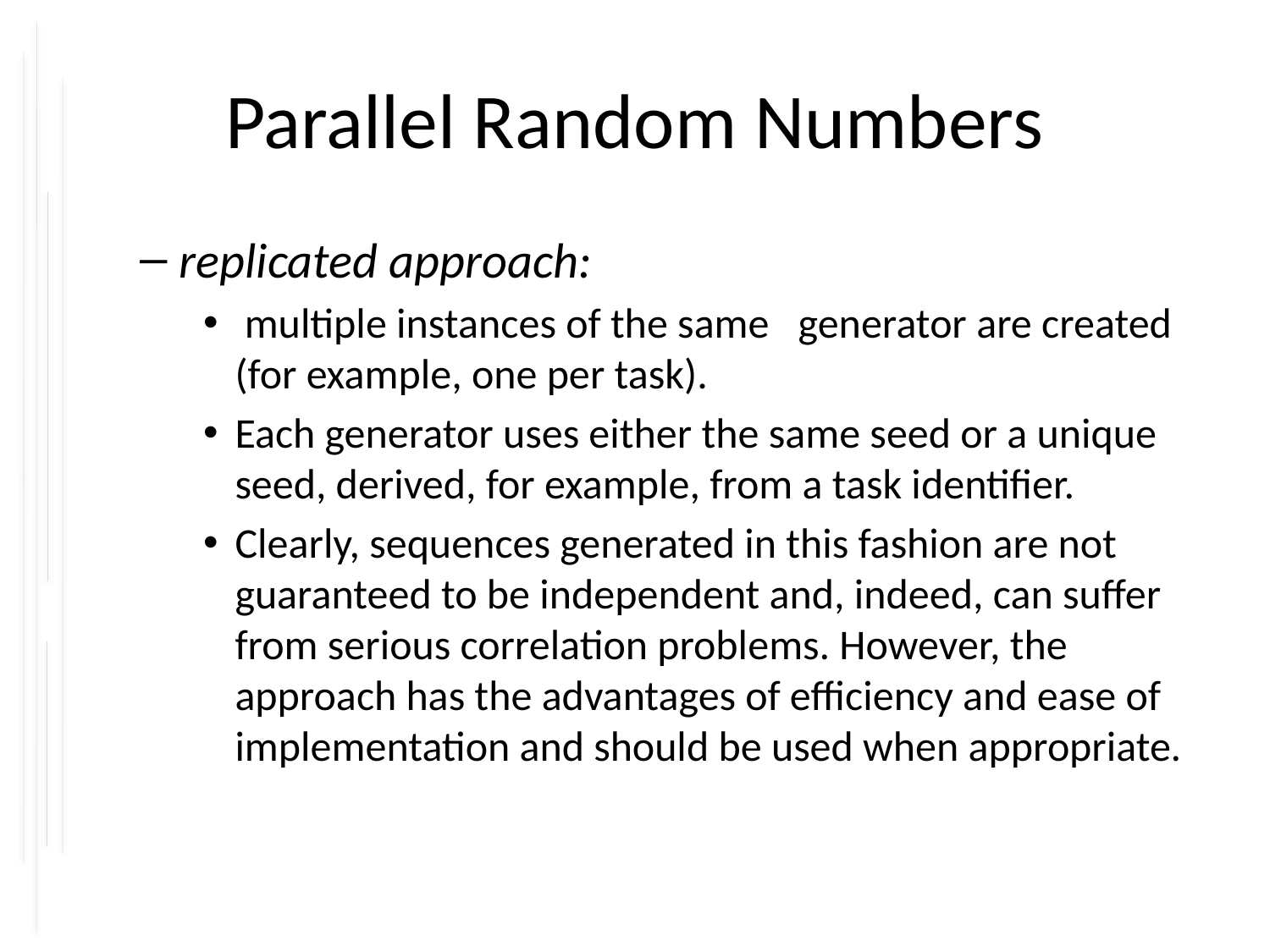

# Parallel Random Numbers
replicated approach:
 multiple instances of the same   generator are created (for example, one per task).
Each generator uses either the same seed or a unique seed, derived, for example, from a task identifier.
Clearly, sequences generated in this fashion are not guaranteed to be independent and, indeed, can suffer from serious correlation problems. However, the approach has the advantages of efficiency and ease of implementation and should be used when appropriate.